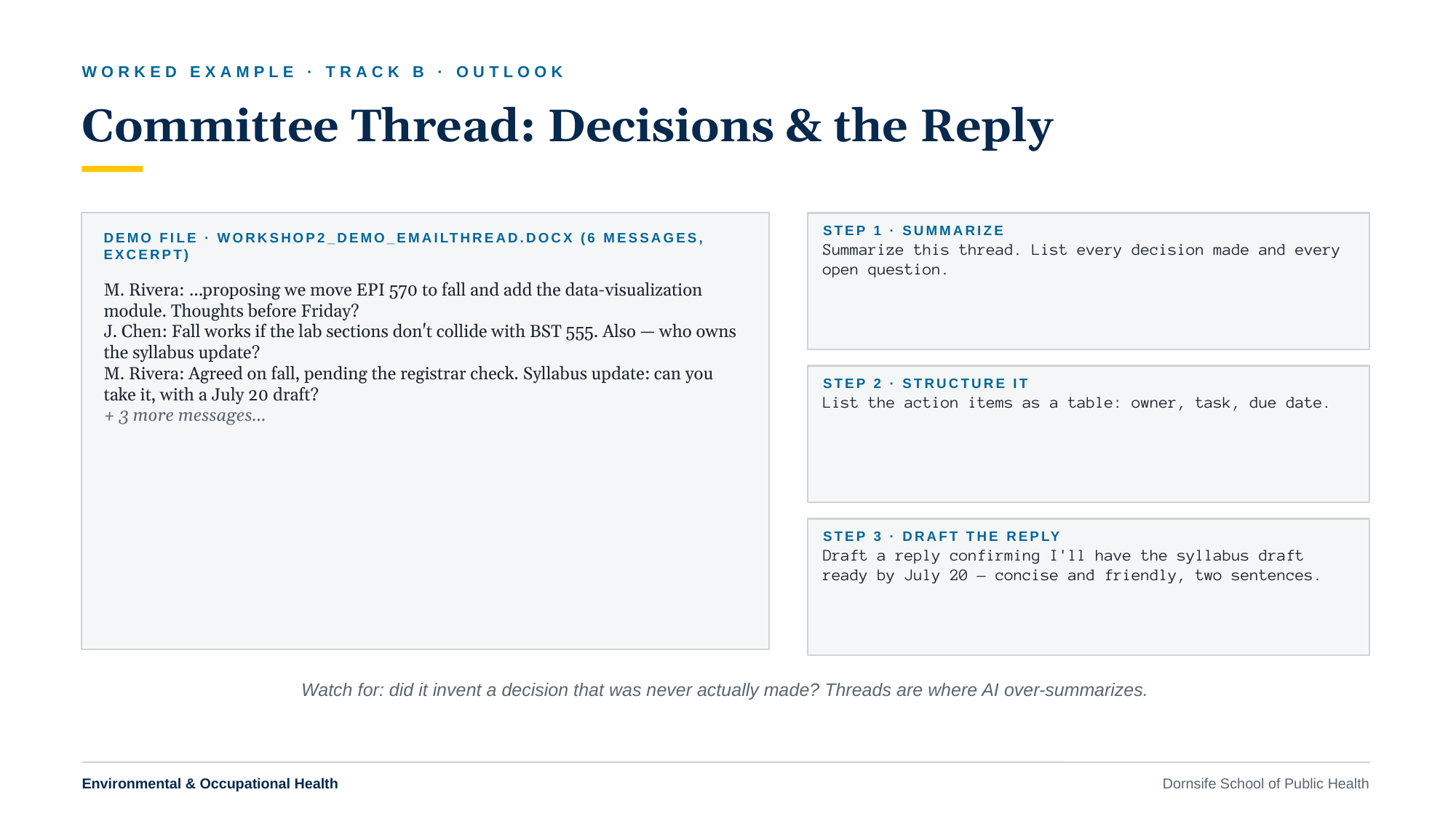

WORKED EXAMPLE · TRACK B · OUTLOOK
Committee Thread: Decisions & the Reply

STEP 1 · SUMMARIZE
Summarize this thread. List every decision made and every open question.
DEMO FILE · WORKSHOP2_DEMO_EMAILTHREAD.DOCX (6 MESSAGES, EXCERPT)

M. Rivera: …proposing we move EPI 570 to fall and add the data-visualization module. Thoughts before Friday?
J. Chen: Fall works if the lab sections don't collide with BST 555. Also — who owns the syllabus update?
M. Rivera: Agreed on fall, pending the registrar check. Syllabus update: can you take it, with a July 20 draft?
+ 3 more messages…

STEP 2 · STRUCTURE IT
List the action items as a table: owner, task, due date.

STEP 3 · DRAFT THE REPLY
Draft a reply confirming I'll have the syllabus draft ready by July 20 — concise and friendly, two sentences.
Watch for: did it invent a decision that was never actually made? Threads are where AI over-summarizes.

Environmental & Occupational Health
Dornsife School of Public Health